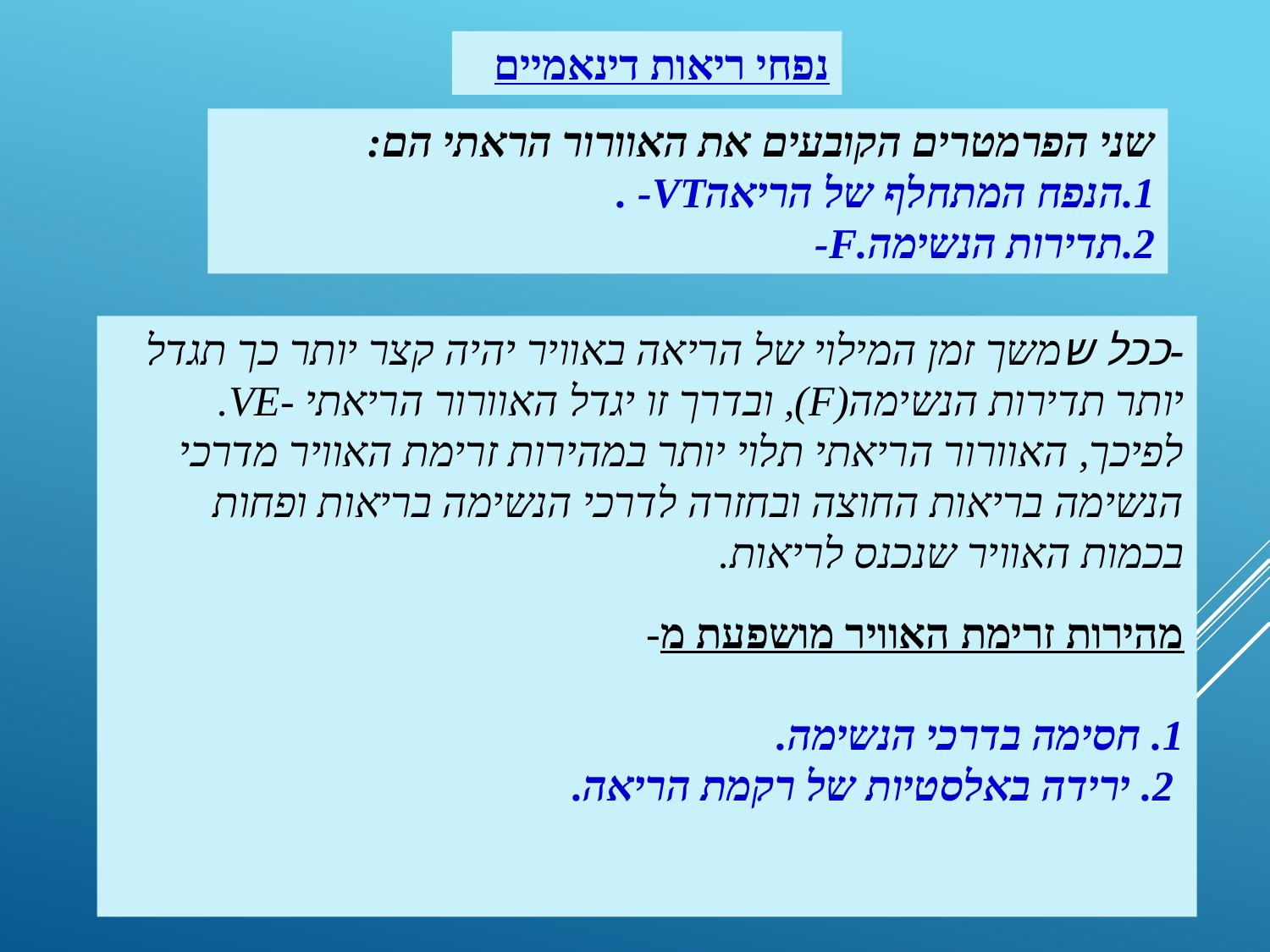

נפחי ריאות דינאמיים
שני הפרמטרים הקובעים את האוורור הראתי הם:
הנפח המתחלף של הריאהVT- .
תדירות הנשימה.F-
-ככל שמשך זמן המילוי של הריאה באוויר יהיה קצר יותר כך תגדל יותר תדירות הנשימה(F), ובדרך זו יגדל האוורור הריאתי -VE.
לפיכך, האוורור הריאתי תלוי יותר במהירות זרימת האוויר מדרכי הנשימה בריאות החוצה ובחזרה לדרכי הנשימה בריאות ופחות בכמות האוויר שנכנס לריאות.

מהירות זרימת האוויר מושפעת מ-

1. חסימה בדרכי הנשימה.
 2. ירידה באלסטיות של רקמת הריאה.